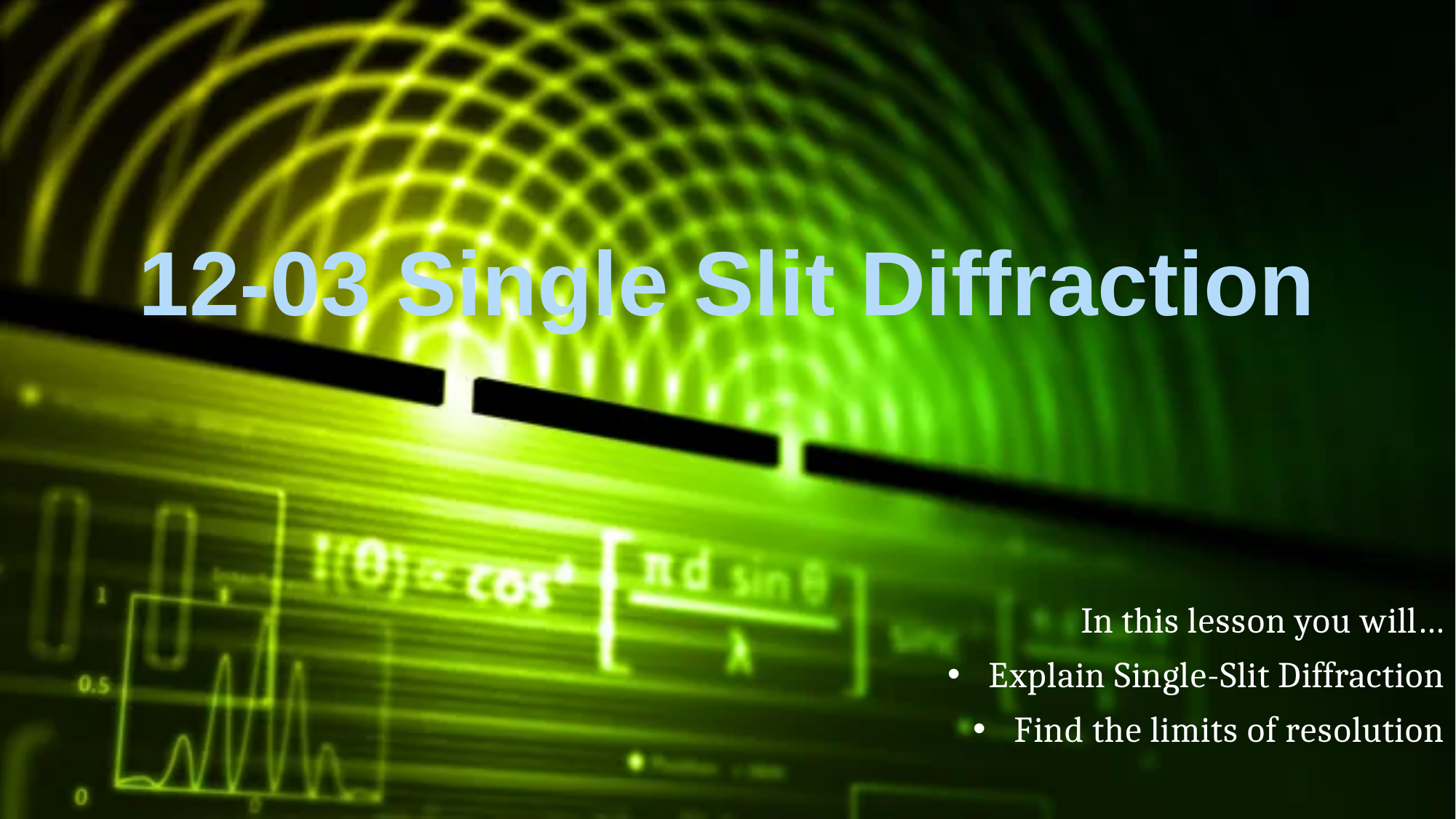

# 12-03 Single Slit Diffraction
In this lesson you will…
Explain Single-Slit Diffraction
Find the limits of resolution